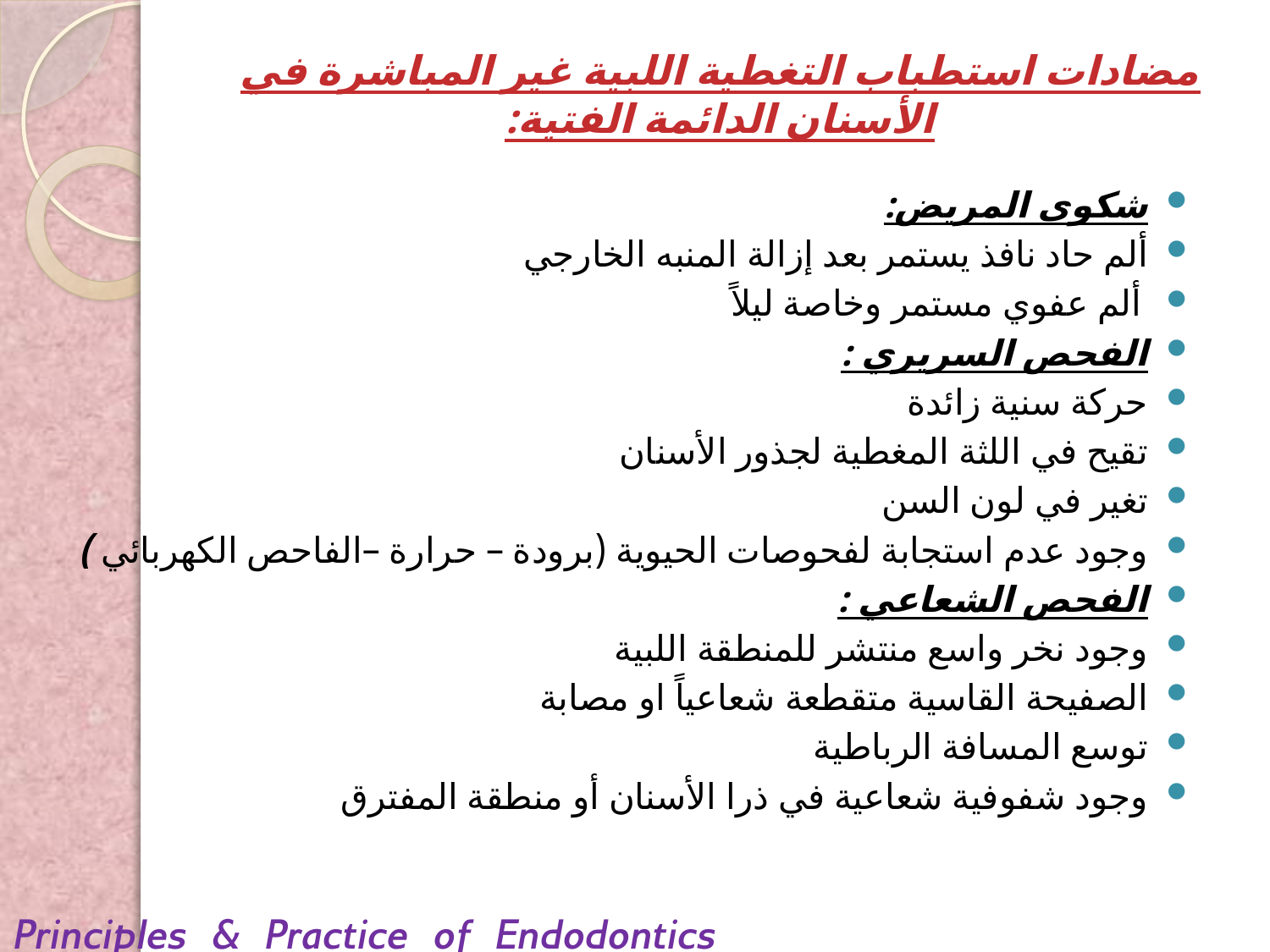

# مضادات استطباب التغطية اللبية غير المباشرة في الأسنان الدائمة الفتية:
شكوى المريض:
ألم حاد نافذ يستمر بعد إزالة المنبه الخارجي
ألم عفوي مستمر وخاصة ليلاً
الفحص السريري :
حركة سنية زائدة
تقيح في اللثة المغطية لجذور الأسنان
تغير في لون السن
وجود عدم استجابة لفحوصات الحيوية (برودة – حرارة –الفاحص الكهربائي )
الفحص الشعاعي :
وجود نخر واسع منتشر للمنطقة اللبية
الصفيحة القاسية متقطعة شعاعياً او مصابة
توسع المسافة الرباطية
وجود شفوفية شعاعية في ذرا الأسنان أو منطقة المفترق

Principles  &  Practice  of  Endodontics